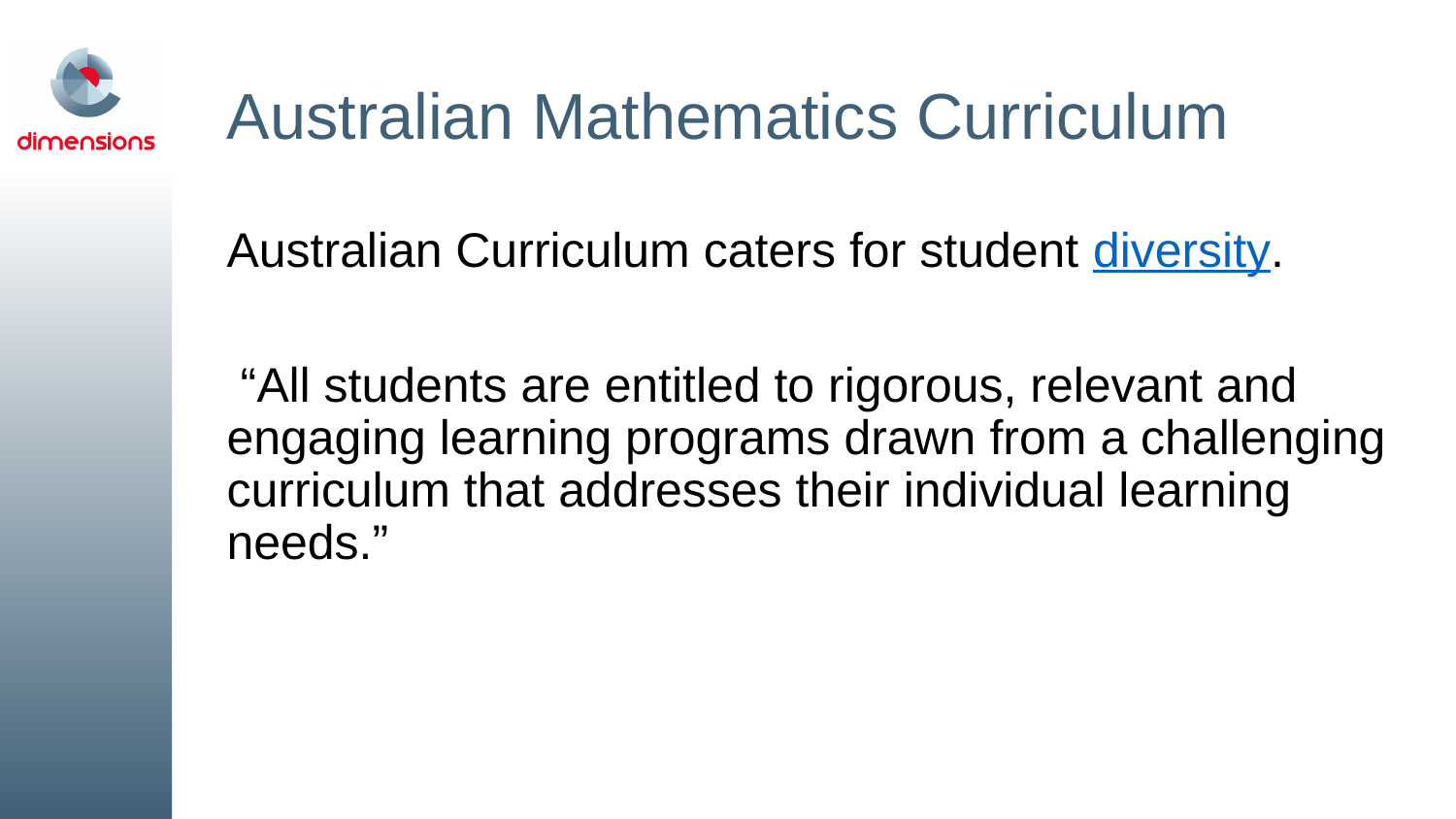

# Australian Mathematics Curriculum
Australian Curriculum caters for student diversity.

 “All students are entitled to rigorous, relevant and engaging learning programs drawn from a challenging curriculum that addresses their individual learning needs.”